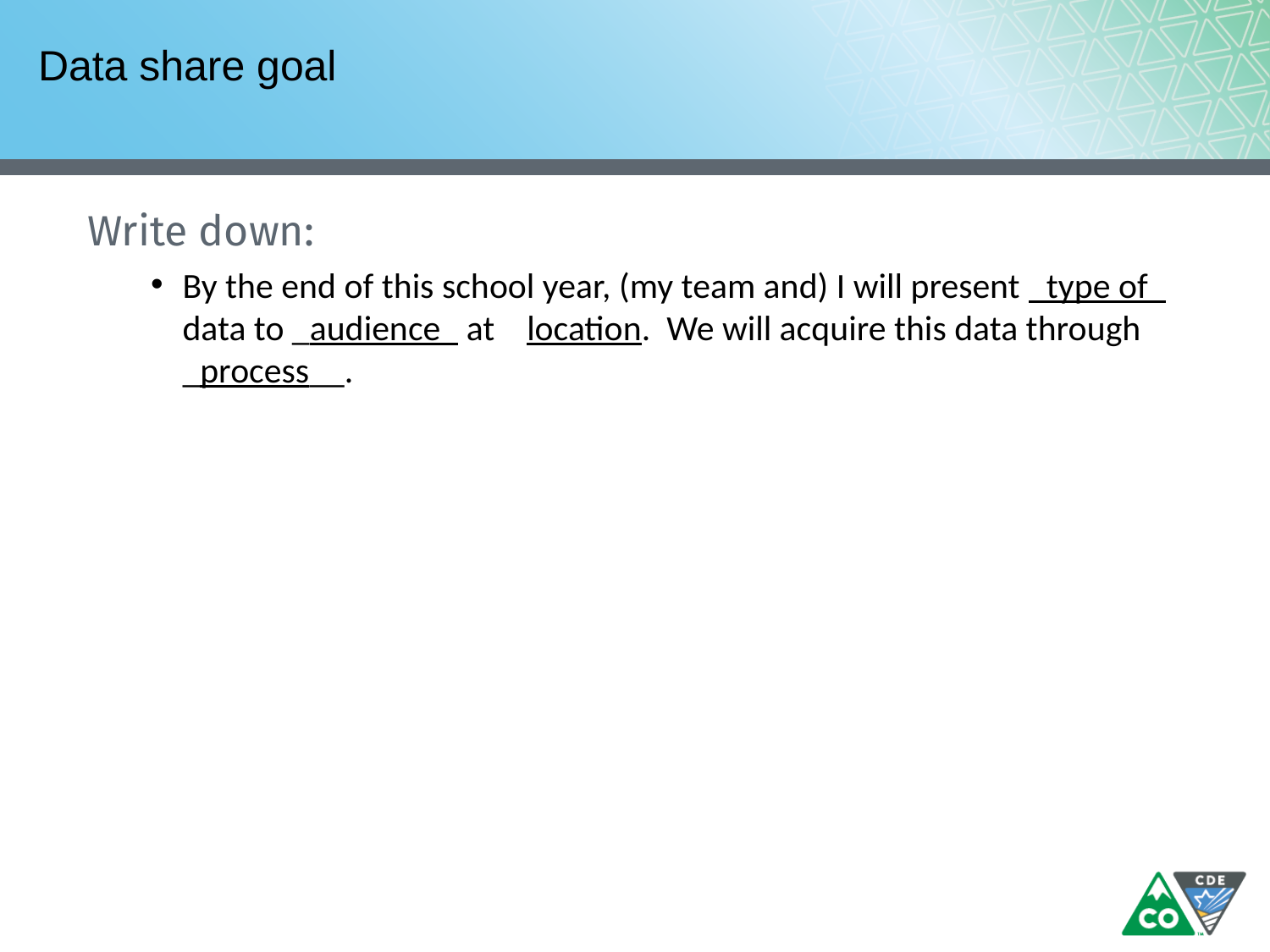

# Data share goal
Write down:
By the end of this school year, (my team and) I will present _type of_ data to _audience_ at    location.  We will acquire this data through _process__.